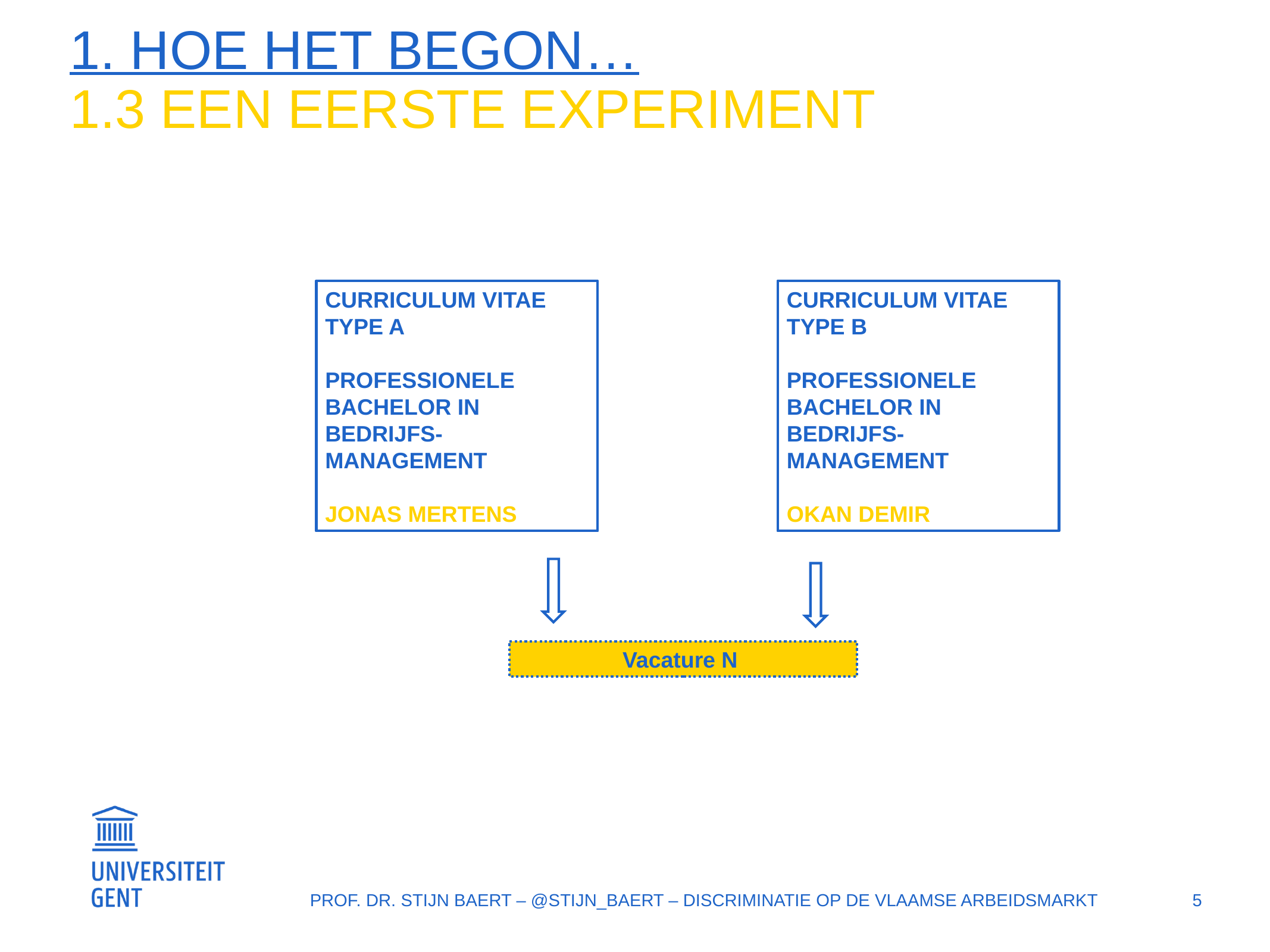

# 1. Hoe het begon… 1.3 een eerste experiment
CURRICULUM VITAE TYPE A

PROFESSIONELE BACHELOR IN BEDRIJFS-MANAGEMENT

CURRICULUM VITAE TYPE A

PROFESSIONELE BACHELOR IN BEDRIJFS-MANAGEMENT

JONAS MERTENS
CURRICULUM VITAE TYPE B

PROFESSIONELE BACHELOR IN BEDRIJFS-MANAGEMENT

CURRICULUM VITAE TYPE B

PROFESSIONELE BACHELOR IN BEDRIJFS-MANAGEMENT

OKAN DEMIR

Vacature N